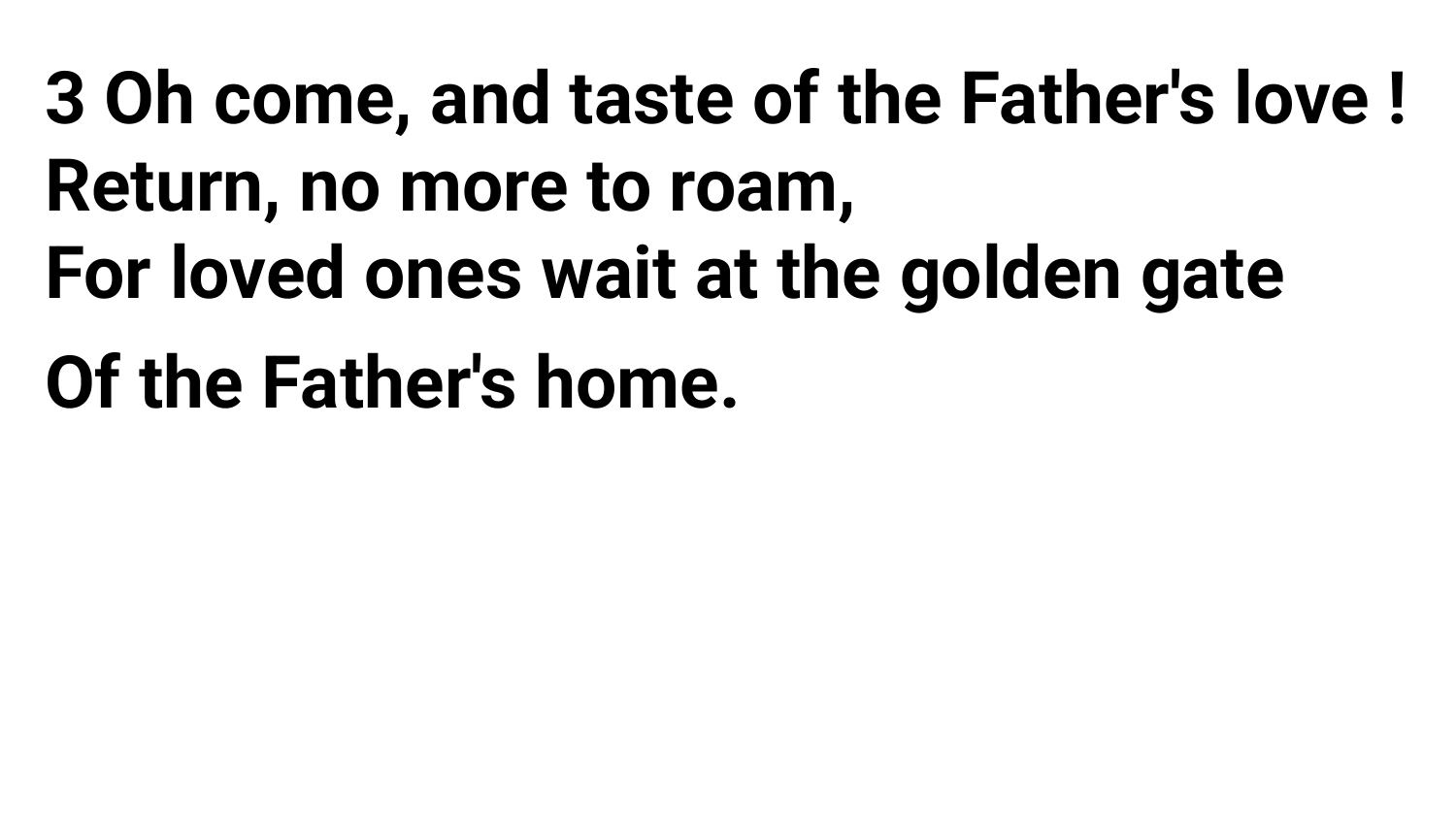

3 Oh come, and taste of the Father's love !
Return, no more to roam,
For loved ones wait at the golden gate
Of the Father's home.